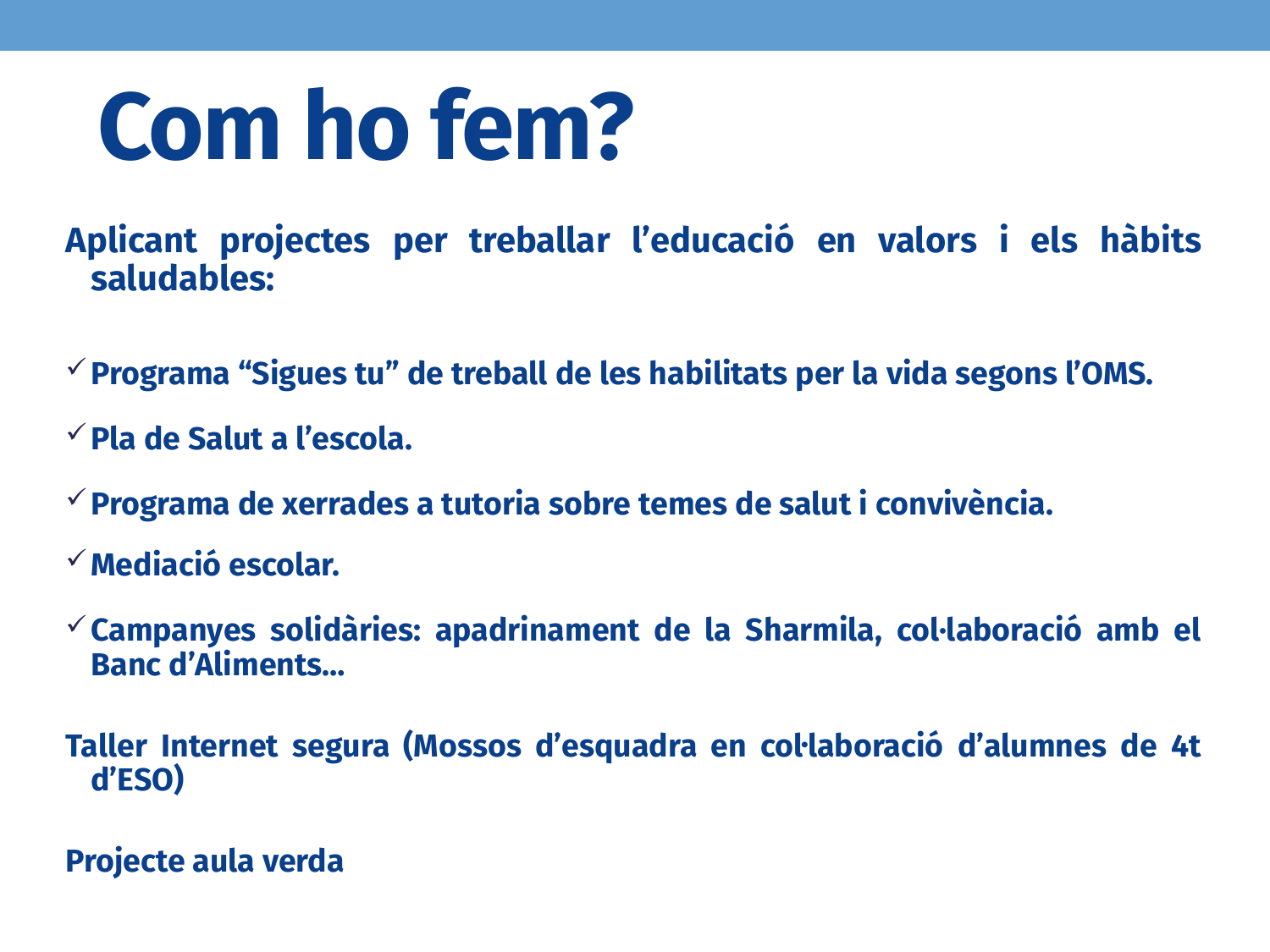

# Com ho fem?
Aplicant projectes per treballar l’educació en valors i els hàbits saludables:

Programa “Sigues tu” de treball de les habilitats per la vida segons l’OMS.

Pla de Salut a l’escola.

Programa de xerrades a tutoria sobre temes de salut i convivència.

Mediació escolar.

Campanyes solidàries: apadrinament de la Sharmila, col·laboració amb el Banc d’Aliments…

Taller Internet segura (Mossos d’esquadra en col·laboració d’alumnes de 4t d’ESO)

Projecte aula verda